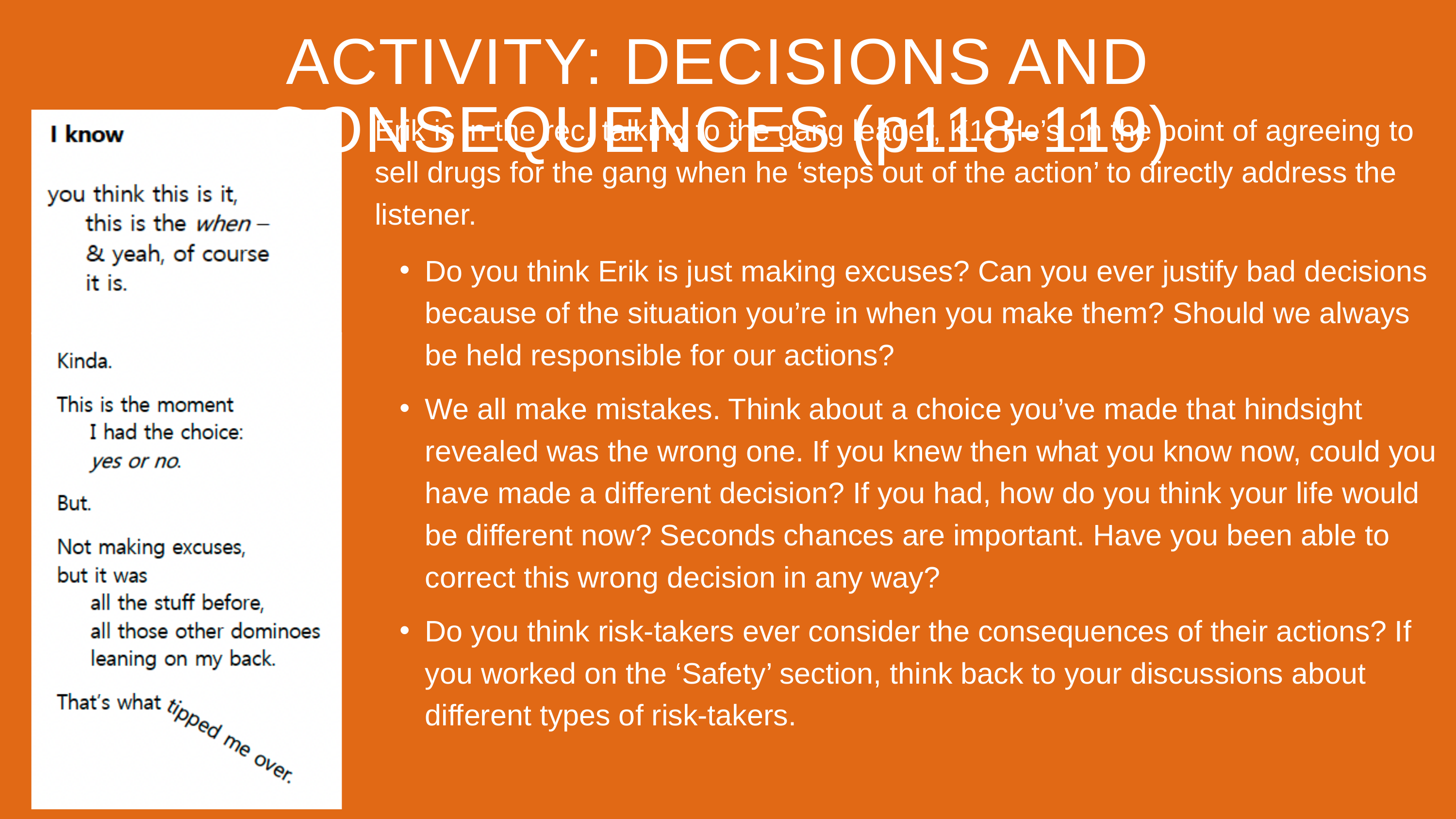

ACTIVITY: DECISIONS AND CONSEQUENCES (p118-119)
Erik is in the rec, talking to the gang leader, K1. He’s on the point of agreeing to sell drugs for the gang when he ‘steps out of the action’ to directly address the listener.

Do you think Erik is just making excuses? Can you ever justify bad decisions because of the situation you’re in when you make them? Should we always be held responsible for our actions?
We all make mistakes. Think about a choice you’ve made that hindsight revealed was the wrong one. If you knew then what you know now, could you have made a different decision? If you had, how do you think your life would be different now? Seconds chances are important. Have you been able to correct this wrong decision in any way?
Do you think risk-takers ever consider the consequences of their actions? If you worked on the ‘Safety’ section, think back to your discussions about different types of risk-takers.